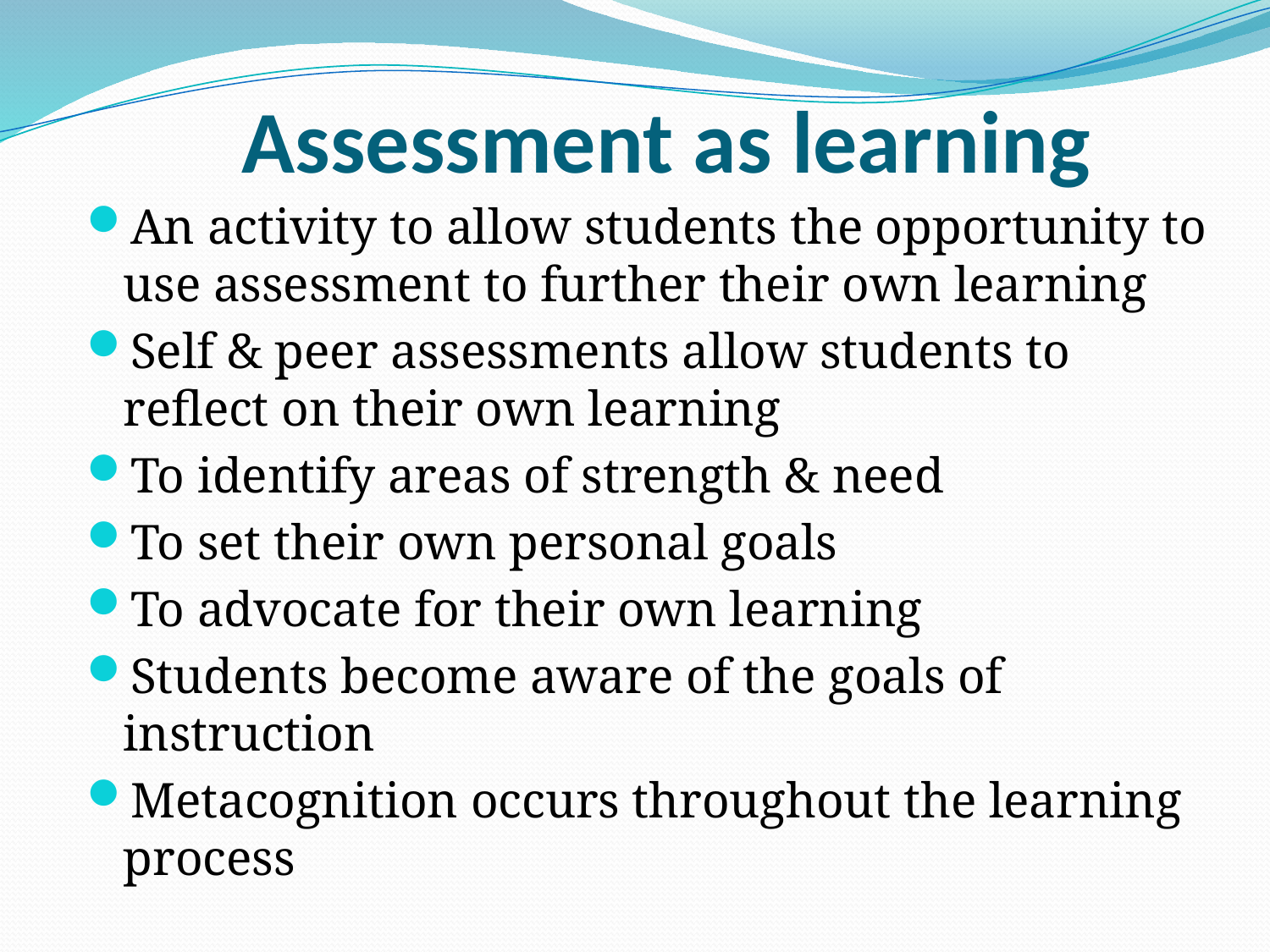

# Assessment as learning
An activity to allow students the opportunity to use assessment to further their own learning
Self & peer assessments allow students to reflect on their own learning
To identify areas of strength & need
To set their own personal goals
To advocate for their own learning
Students become aware of the goals of instruction
Metacognition occurs throughout the learning process